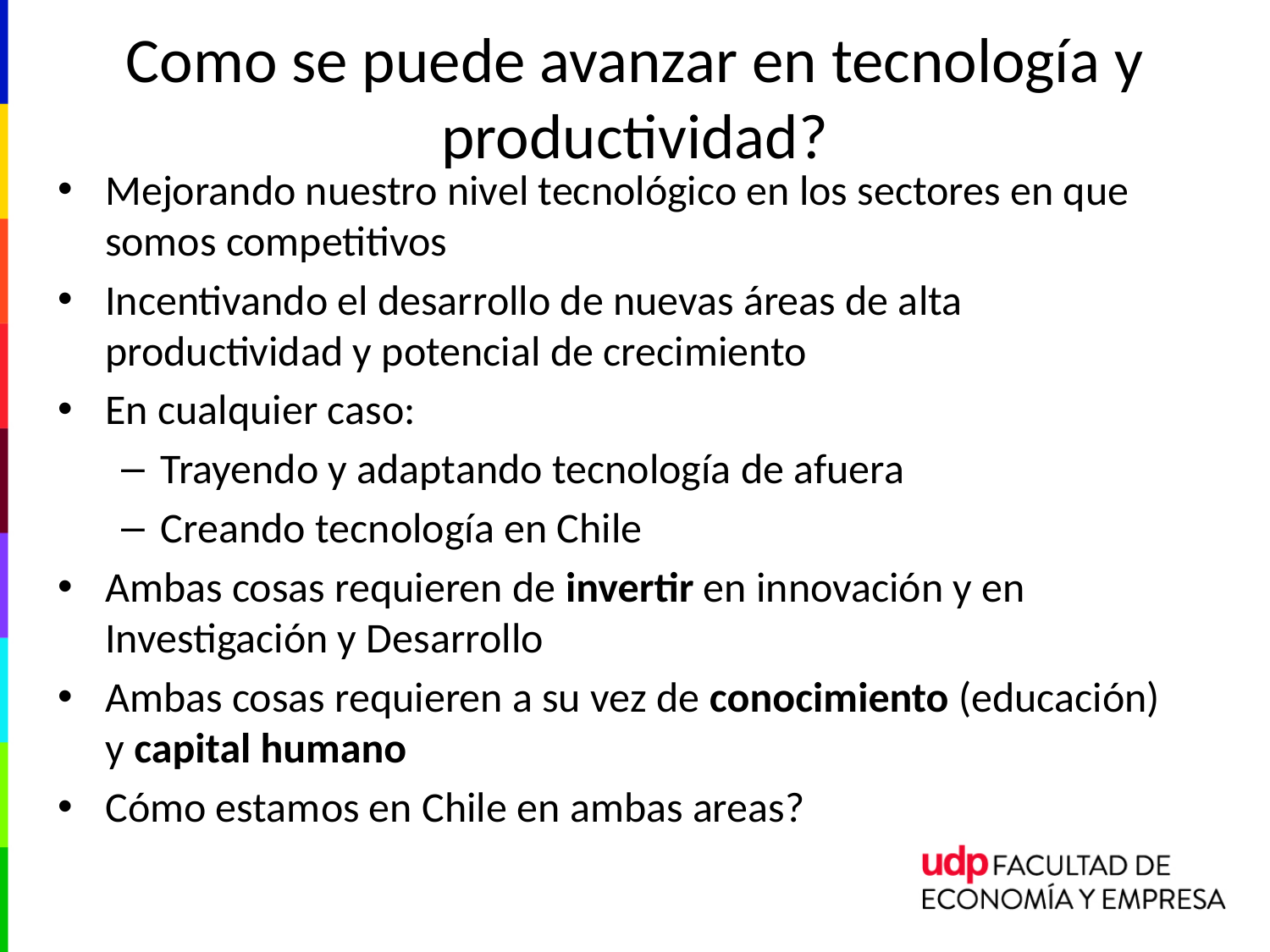

# Como se puede avanzar en tecnología y productividad?
Mejorando nuestro nivel tecnológico en los sectores en que somos competitivos
Incentivando el desarrollo de nuevas áreas de alta productividad y potencial de crecimiento
En cualquier caso:
Trayendo y adaptando tecnología de afuera
Creando tecnología en Chile
Ambas cosas requieren de invertir en innovación y en Investigación y Desarrollo
Ambas cosas requieren a su vez de conocimiento (educación) y capital humano
Cómo estamos en Chile en ambas areas?